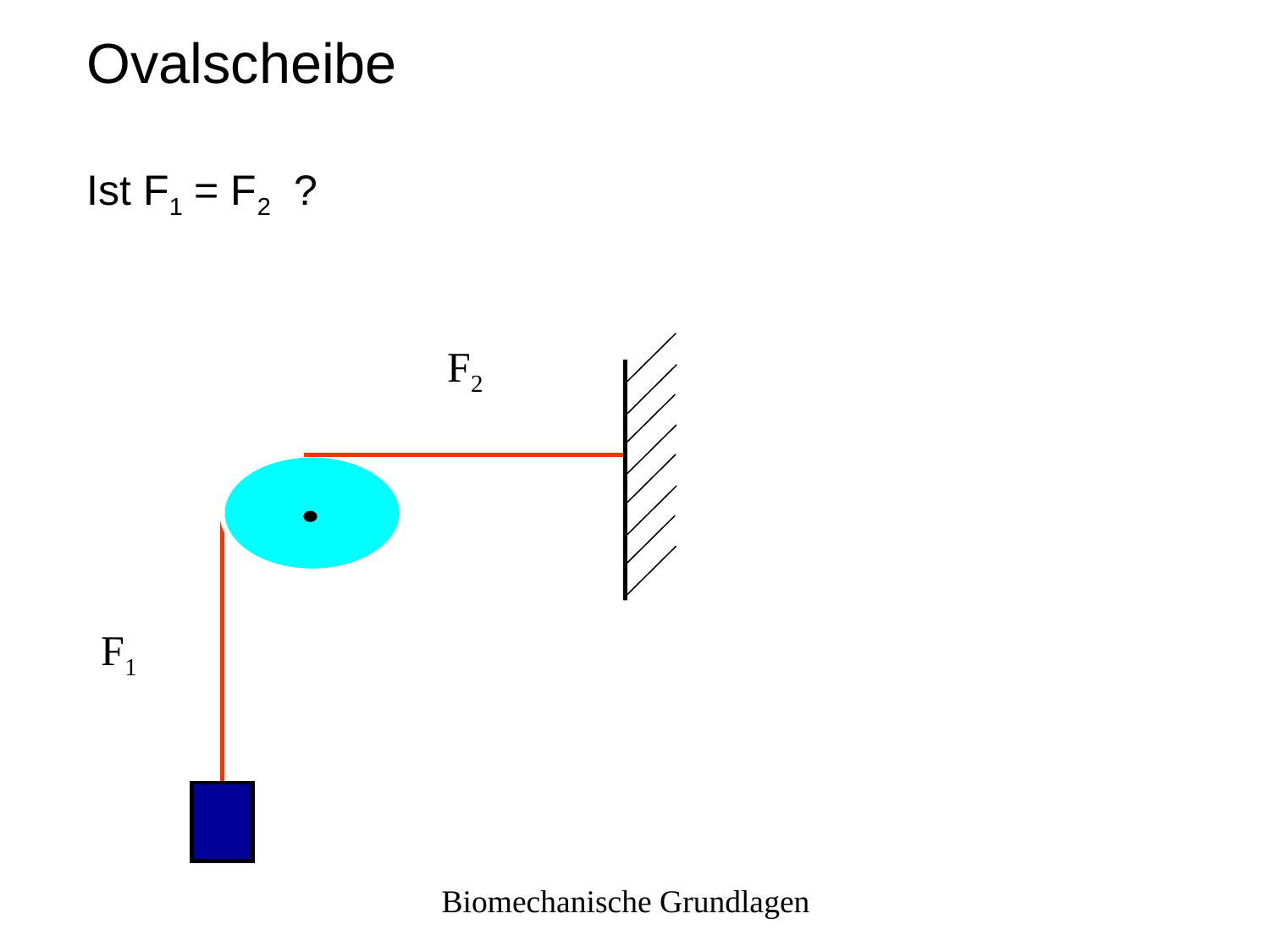

Ovalscheibe

Ist F1 = F2  ?
F2

F1

Biomechanische Grundlagen